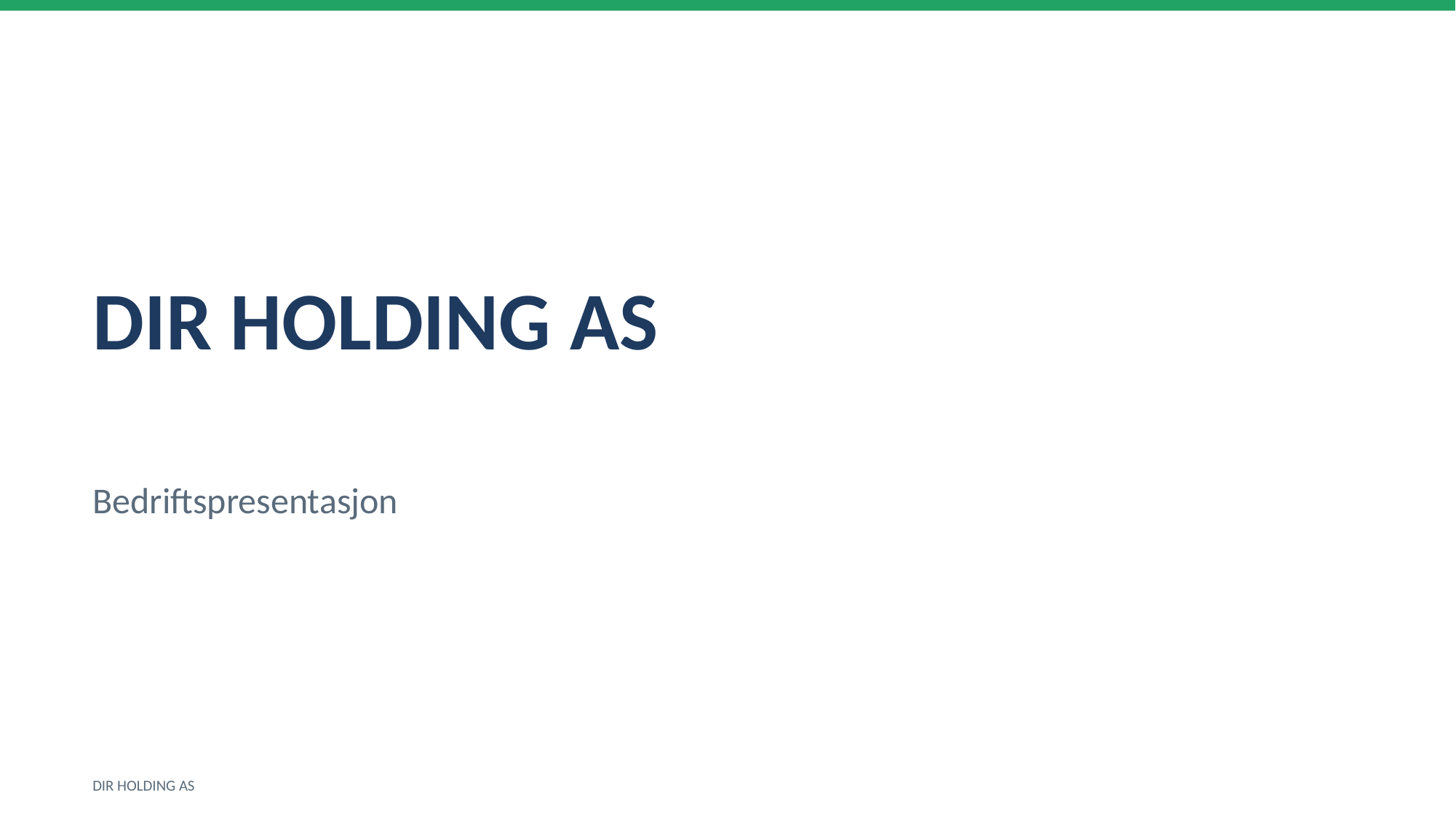

DIR HOLDING AS
Bedriftspresentasjon
DIR HOLDING AS